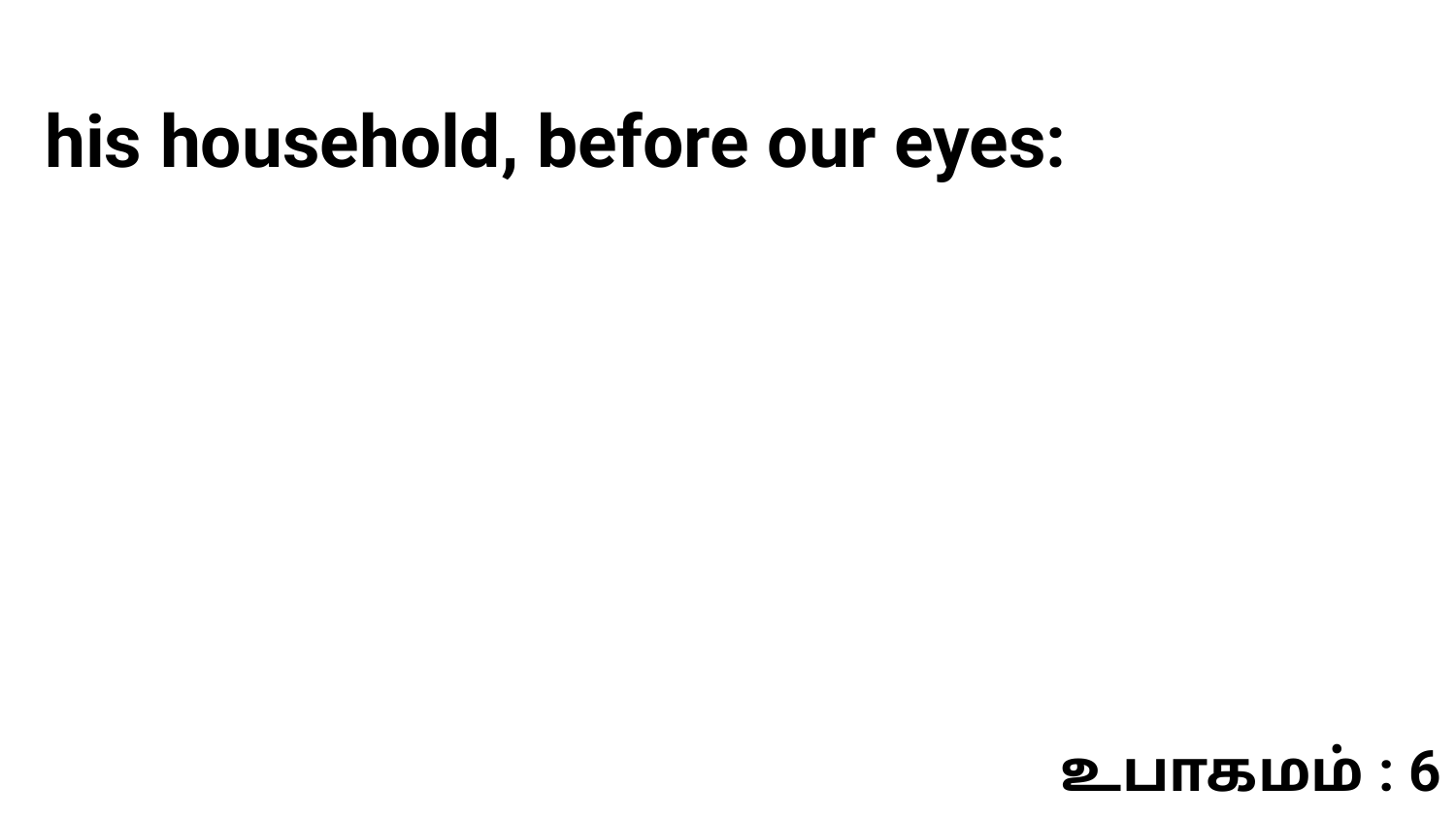

his household, before our eyes:
உபாகமம் : 6